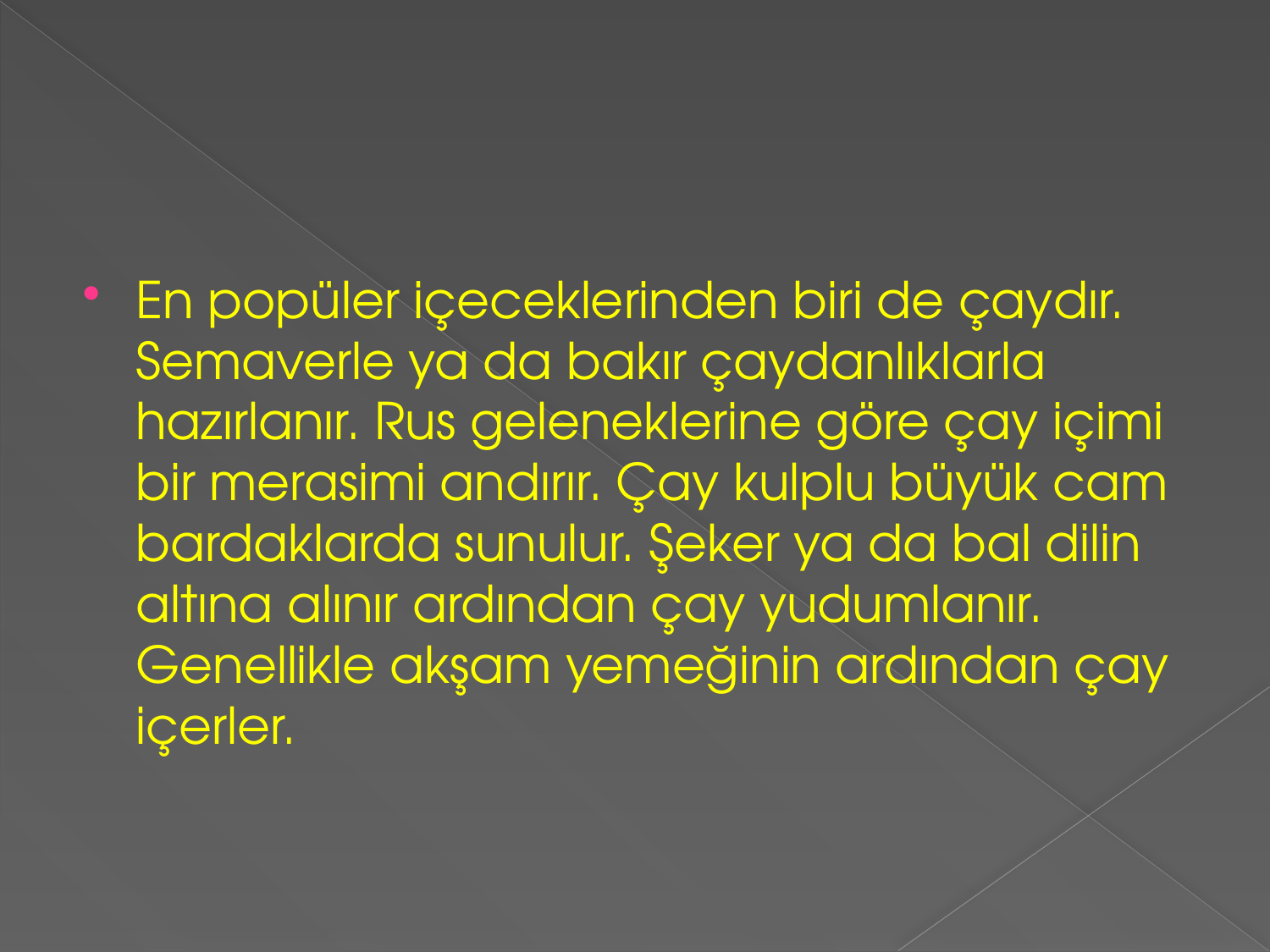

En popüler içeceklerinden biri de çaydır. Semaverle ya da bakır çaydanlıklarla hazırlanır. Rus geleneklerine göre çay içimi bir merasimi andırır. Çay kulplu büyük cam bardaklarda sunulur. Şeker ya da bal dilin altına alınır ardından çay yudumlanır. Genellikle akşam yemeğinin ardından çay içerler.